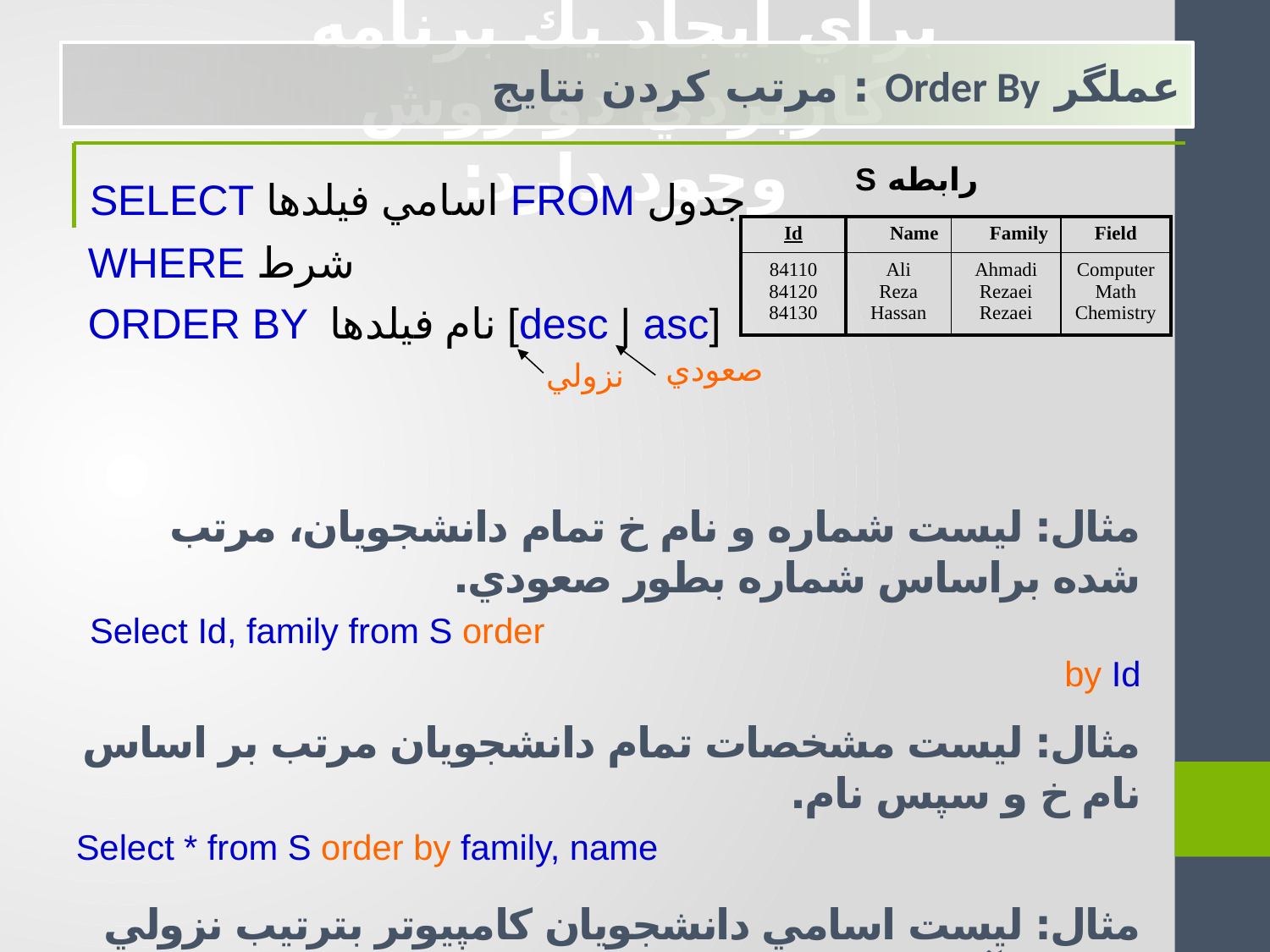

براي ايجاد يك برنامه كاربردي دو روش وجود دارد:
	عملگر Order By : مرتب کردن نتايج
 SELECT اسامي فيلدها FROM جدول
 WHERE شرط
 ORDER BY	نام فيلدها [desc | asc]

مثال: ليست شماره و نام خ تمام دانشجويان، مرتب شده براساس شماره بطور صعودي.
                                            Select Id, family from S order by Id

مثال: ليست مشخصات تمام دانشجويان مرتب بر اساس نام خ و سپس نام.
Select * from S order by family, name

مثال: ليست اسامي دانشجويان کامپيوتر بترتيب نزولي شماره آنها
Select Name from S where Field=‘Computer’ order by Id desc

رابطه S
| Id | Name | Family | Field |
| --- | --- | --- | --- |
| 84110 84120 84130 | Ali Reza Hassan | Ahmadi Rezaei Rezaei | Computer Math Chemistry |
صعودي

نزولي